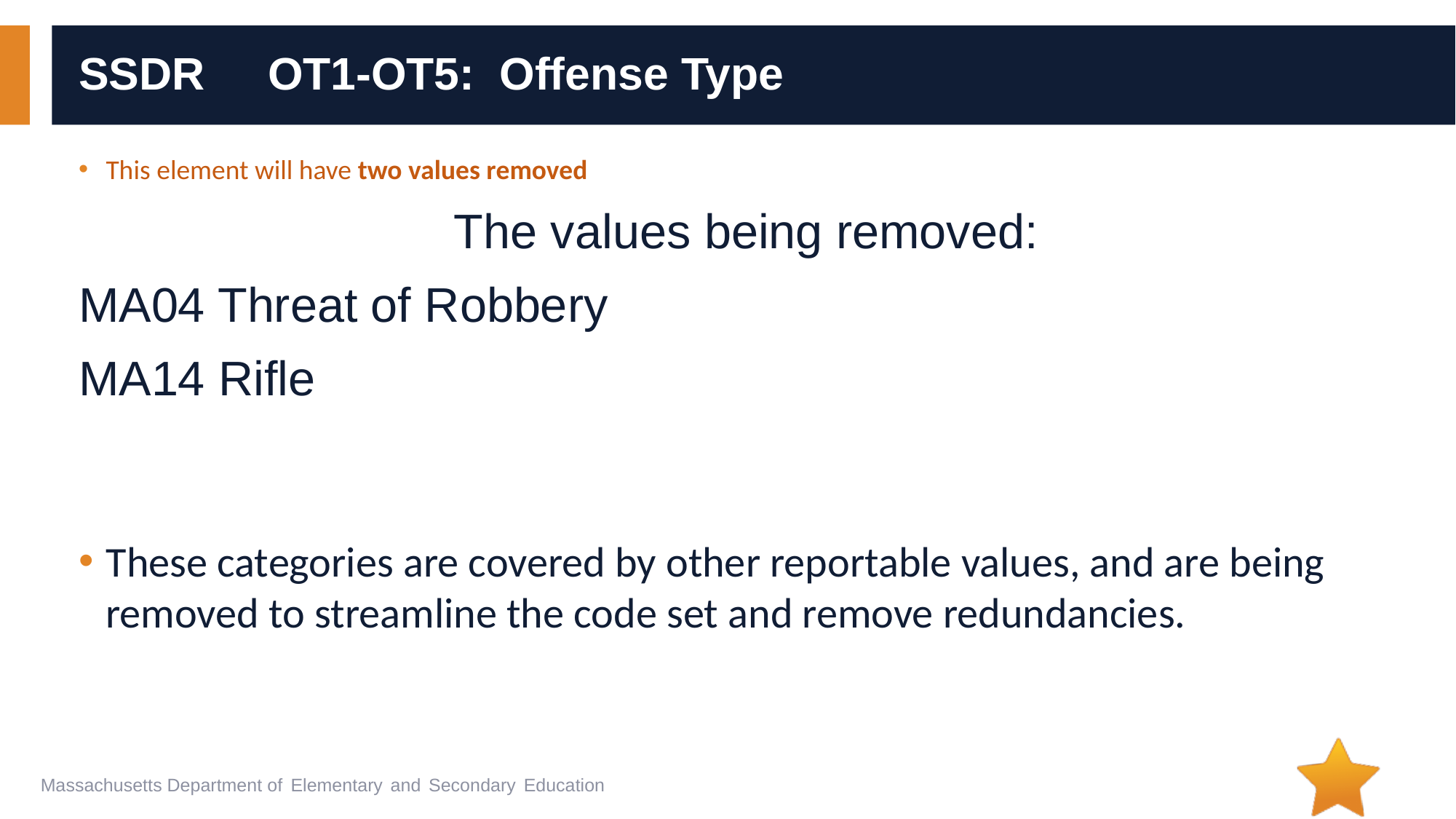

# SSDR     OT1-OT5:  Offense Type
This element will have two values removed
The values being removed:
MA04 Threat of Robbery
MA14 Rifle

These categories are covered by other reportable values, and are being removed to streamline the code set and remove redundancies.